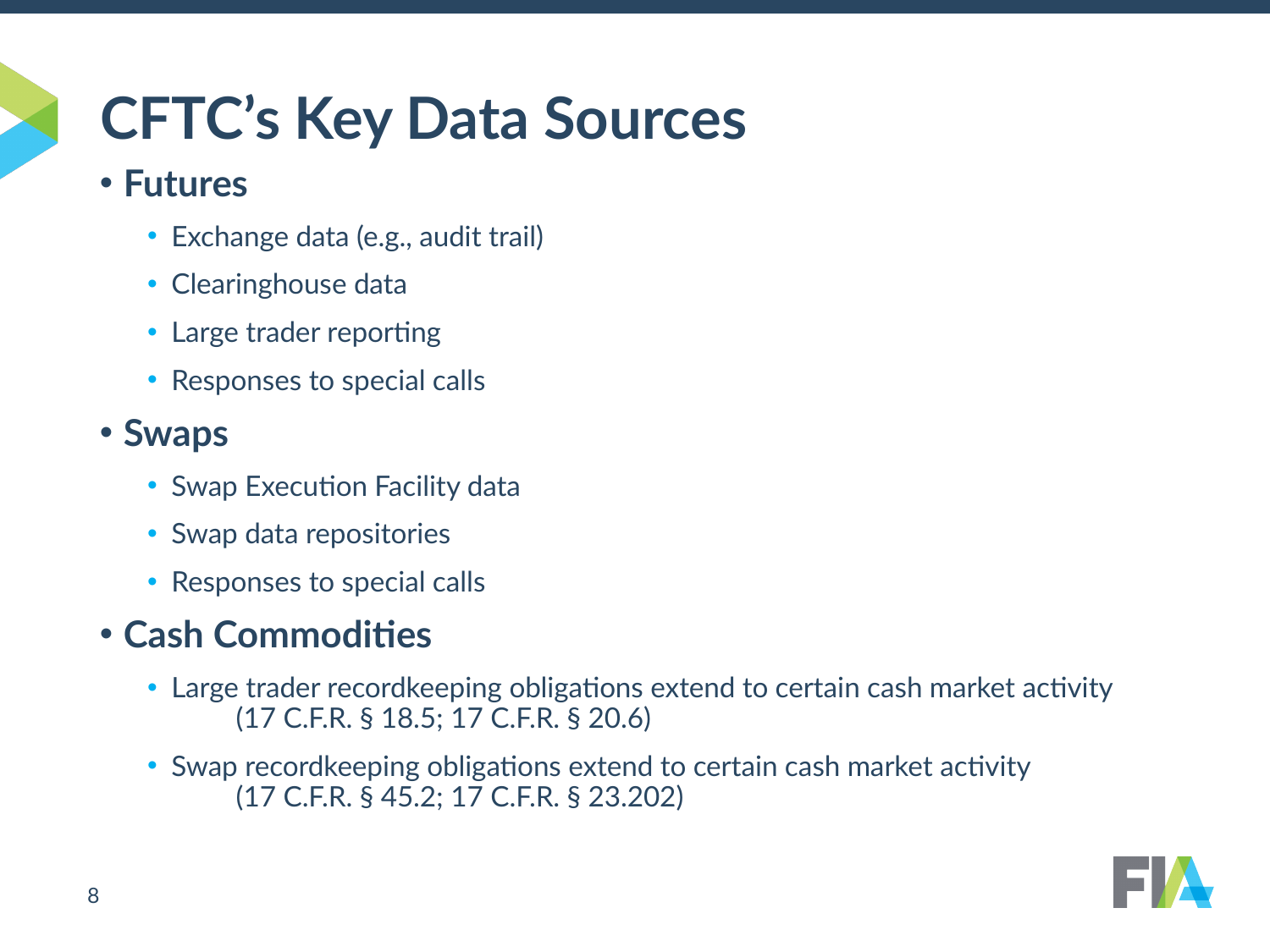

# CFTC’s Key Data Sources
Futures
Exchange data (e.g., audit trail)
Clearinghouse data
Large trader reporting
Responses to special calls
Swaps
Swap Execution Facility data
Swap data repositories
Responses to special calls
Cash Commodities
Large trader recordkeeping obligations extend to certain cash market activity                 (17 C.F.R. § 18.5; 17 C.F.R. § 20.6)
Swap recordkeeping obligations extend to certain cash market activity                             (17 C.F.R. § 45.2; 17 C.F.R. § 23.202)